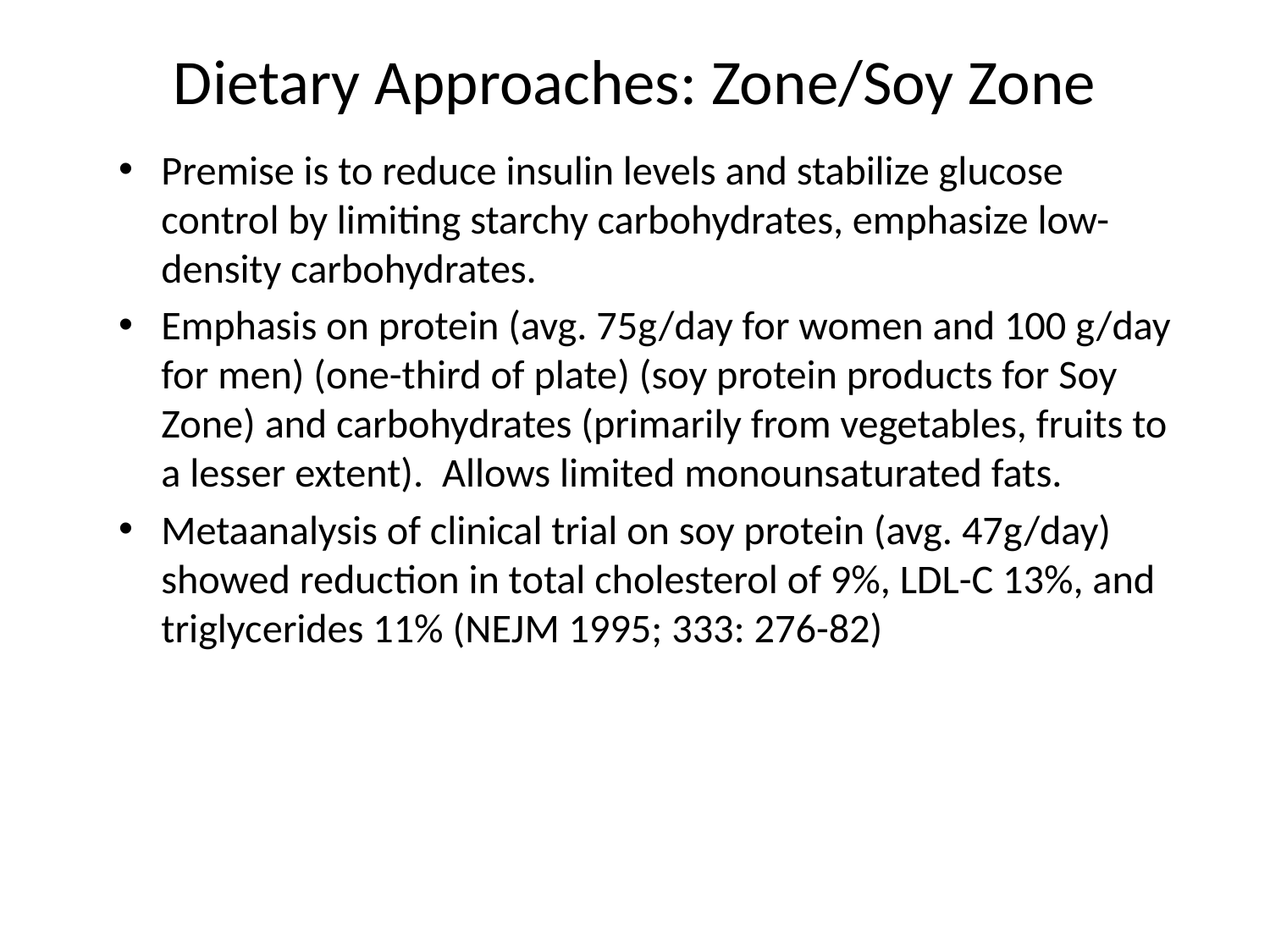

# Dietary Approaches: Zone/Soy Zone
Premise is to reduce insulin levels and stabilize glucose control by limiting starchy carbohydrates, emphasize low-density carbohydrates.
Emphasis on protein (avg. 75g/day for women and 100 g/day for men) (one-third of plate) (soy protein products for Soy Zone) and carbohydrates (primarily from vegetables, fruits to a lesser extent).  Allows limited monounsaturated fats.
Metaanalysis of clinical trial on soy protein (avg. 47g/day) showed reduction in total cholesterol of 9%, LDL-C 13%, and triglycerides 11% (NEJM 1995; 333: 276-82)